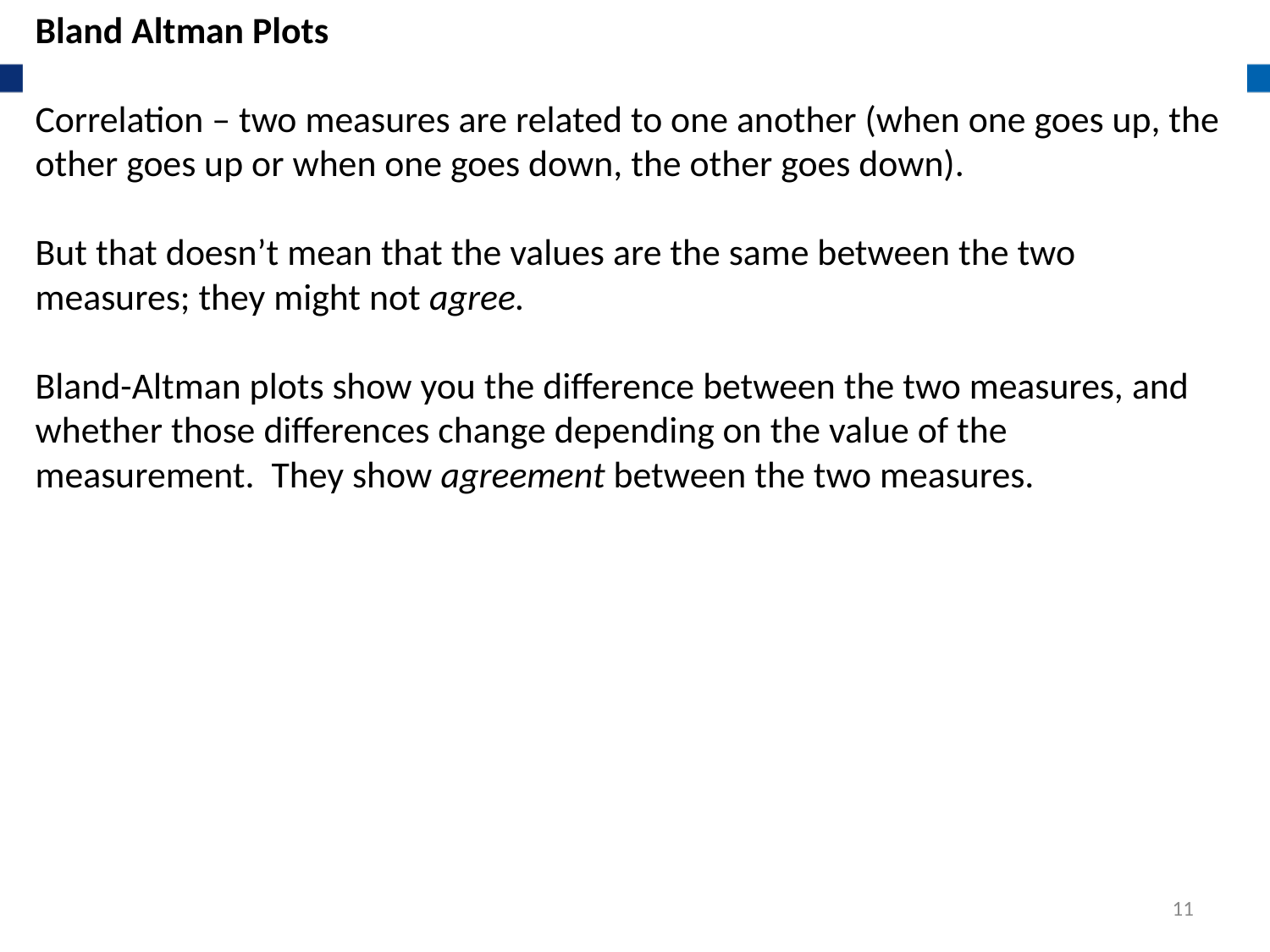

Bland Altman Plots

Correlation – two measures are related to one another (when one goes up, the other goes up or when one goes down, the other goes down).

But that doesn’t mean that the values are the same between the two measures; they might not agree.

Bland-Altman plots show you the difference between the two measures, and whether those differences change depending on the value of the measurement.  They show agreement between the two measures.

11